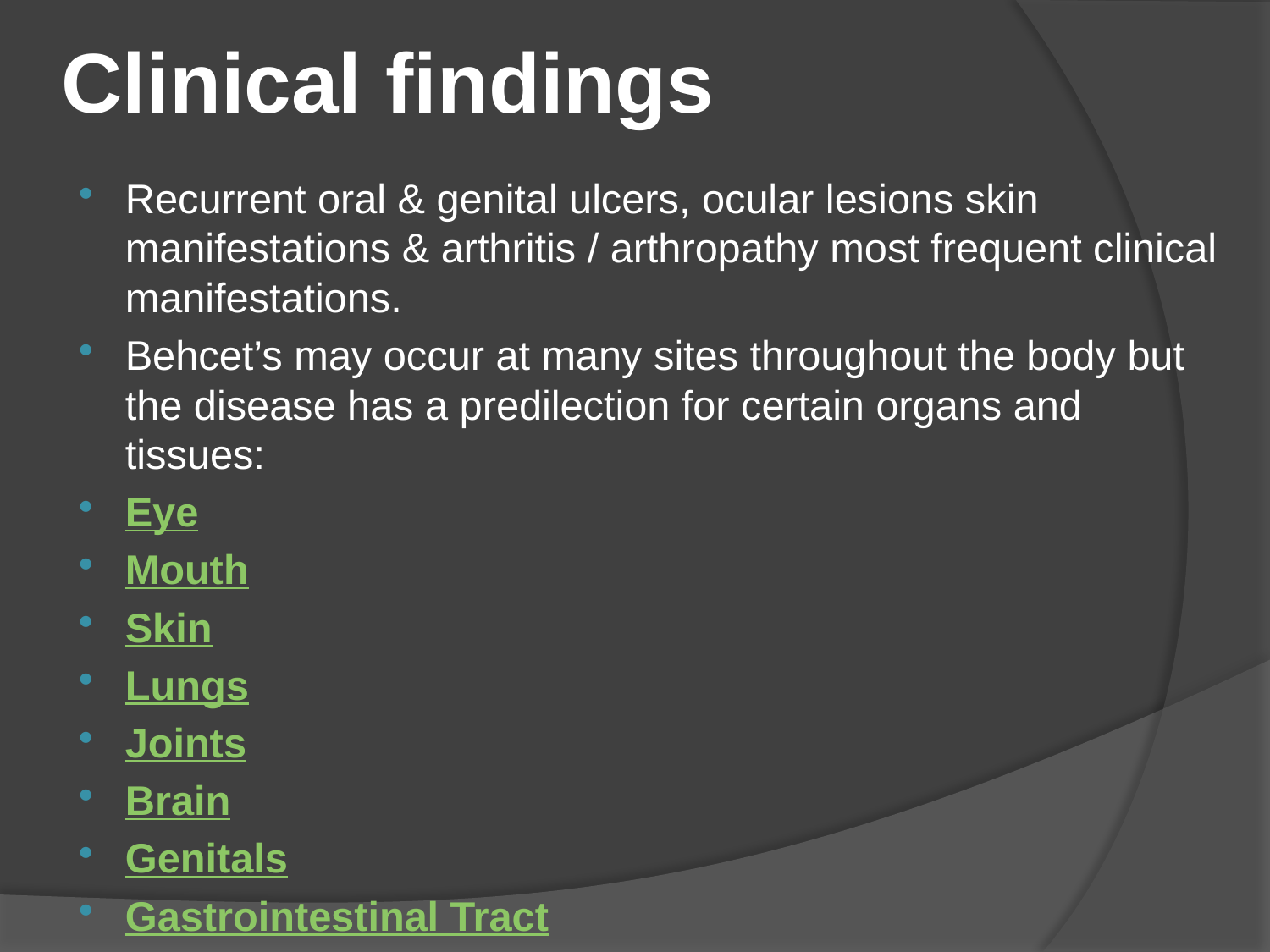

# Clinical findings
Recurrent oral & genital ulcers, ocular lesions skin manifestations & arthritis / arthropathy most frequent clinical manifestations.
Behcet’s may occur at many sites throughout the body but the disease has a predilection for certain organs and tissues:
Eye
Mouth
Skin
Lungs
Joints
Brain
Genitals
Gastrointestinal Tract